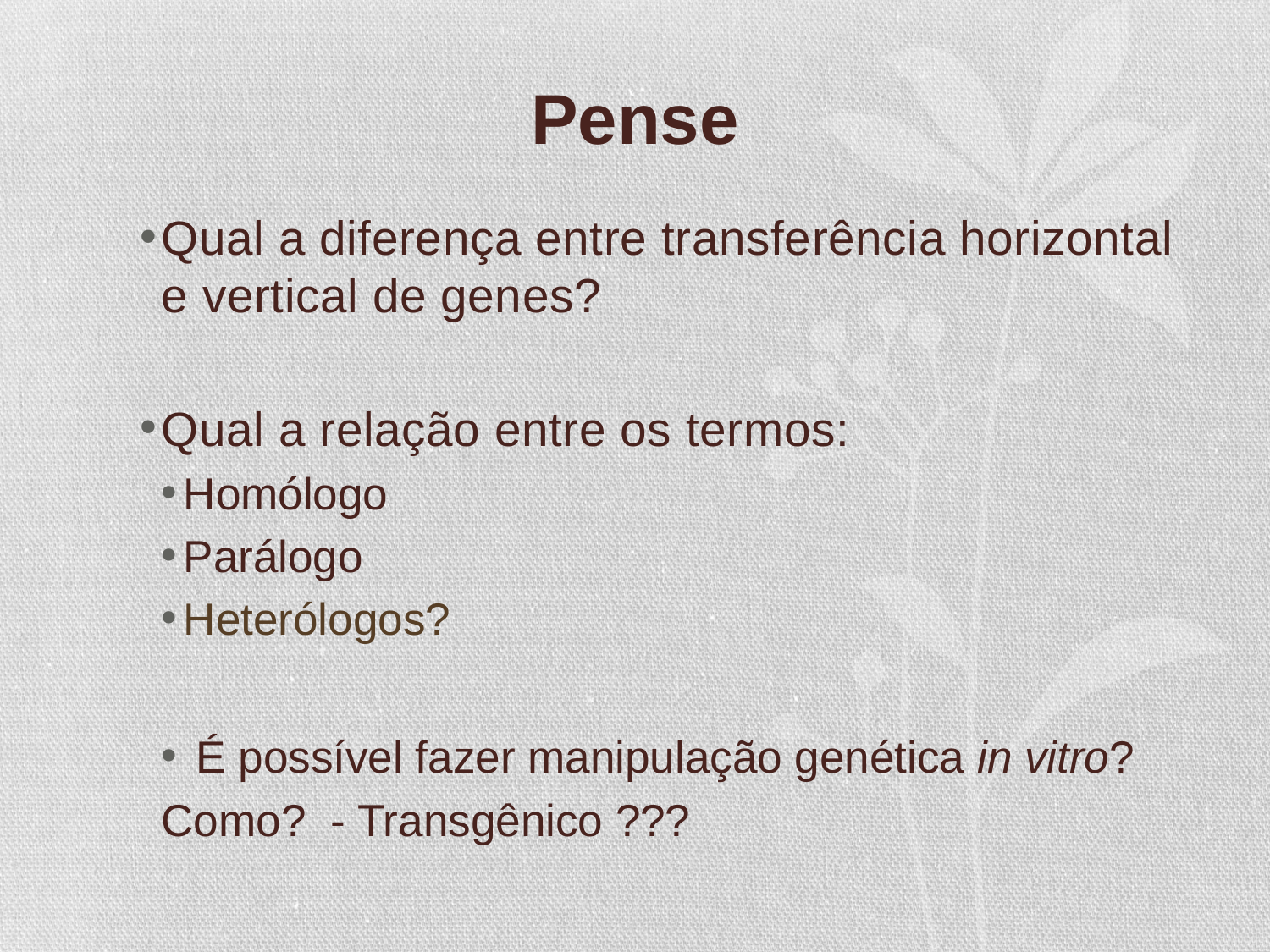

# Pense
Qual a diferença entre transferência horizontal e vertical de genes?

Qual a relação entre os termos:
Homólogo
Parálogo
Heterólogos?

 É possível fazer manipulação genética in vitro?
Como?  - Transgênico ???